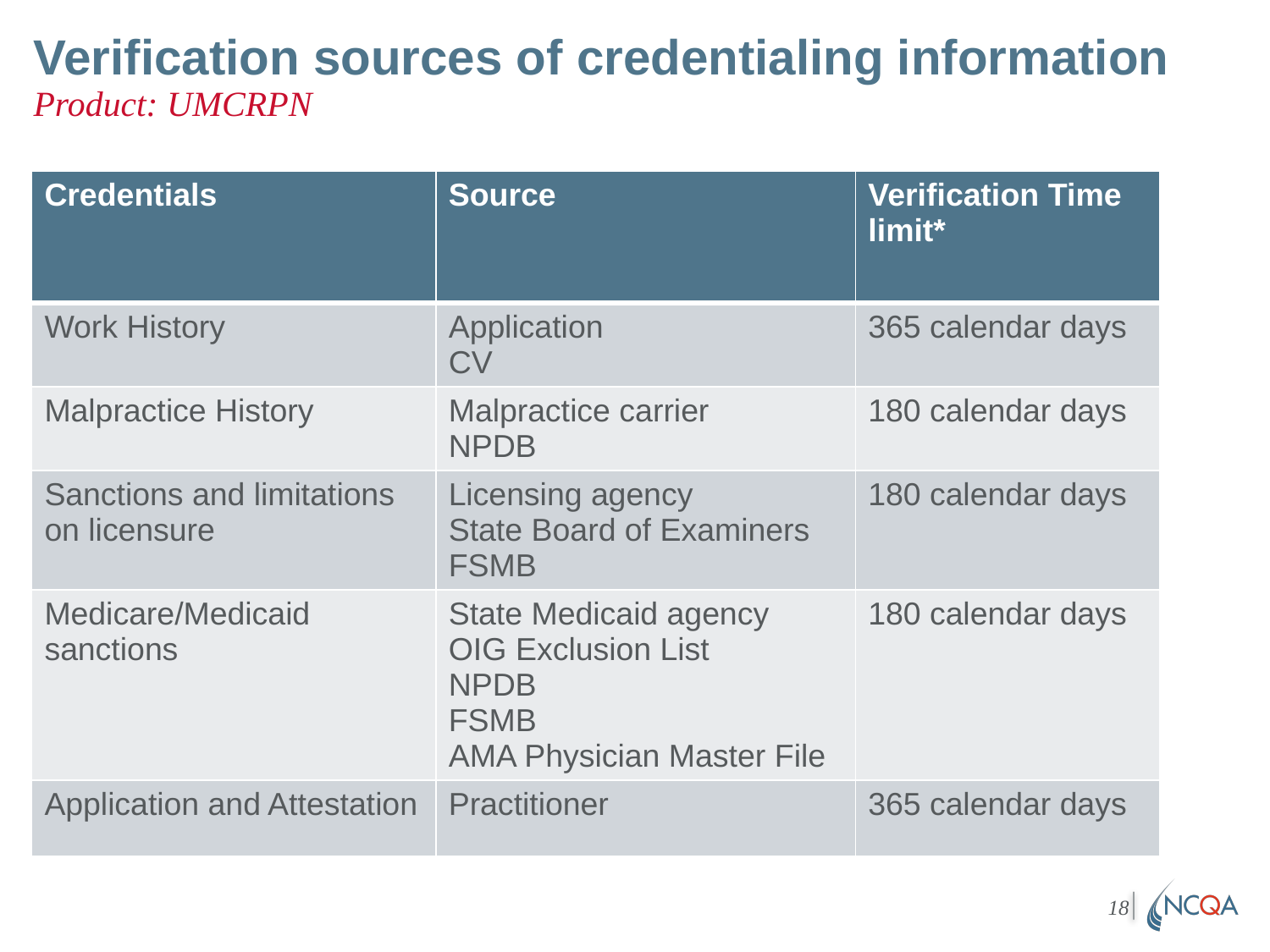

# Verification sources of credentialing information Product: UMCRPN
| Credentials | Source | Verification Time limit\* |
| --- | --- | --- |
| Work History | Application CV | 365 calendar days |
| Malpractice History | Malpractice carrier NPDB | 180 calendar days |
| Sanctions and limitations on licensure | Licensing agency State Board of Examiners FSMB | 180 calendar days |
| Medicare/Medicaid sanctions | State Medicaid agency OIG Exclusion List NPDB FSMB AMA Physician Master File | 180 calendar days |
| Application and Attestation | Practitioner | 365 calendar days |

18